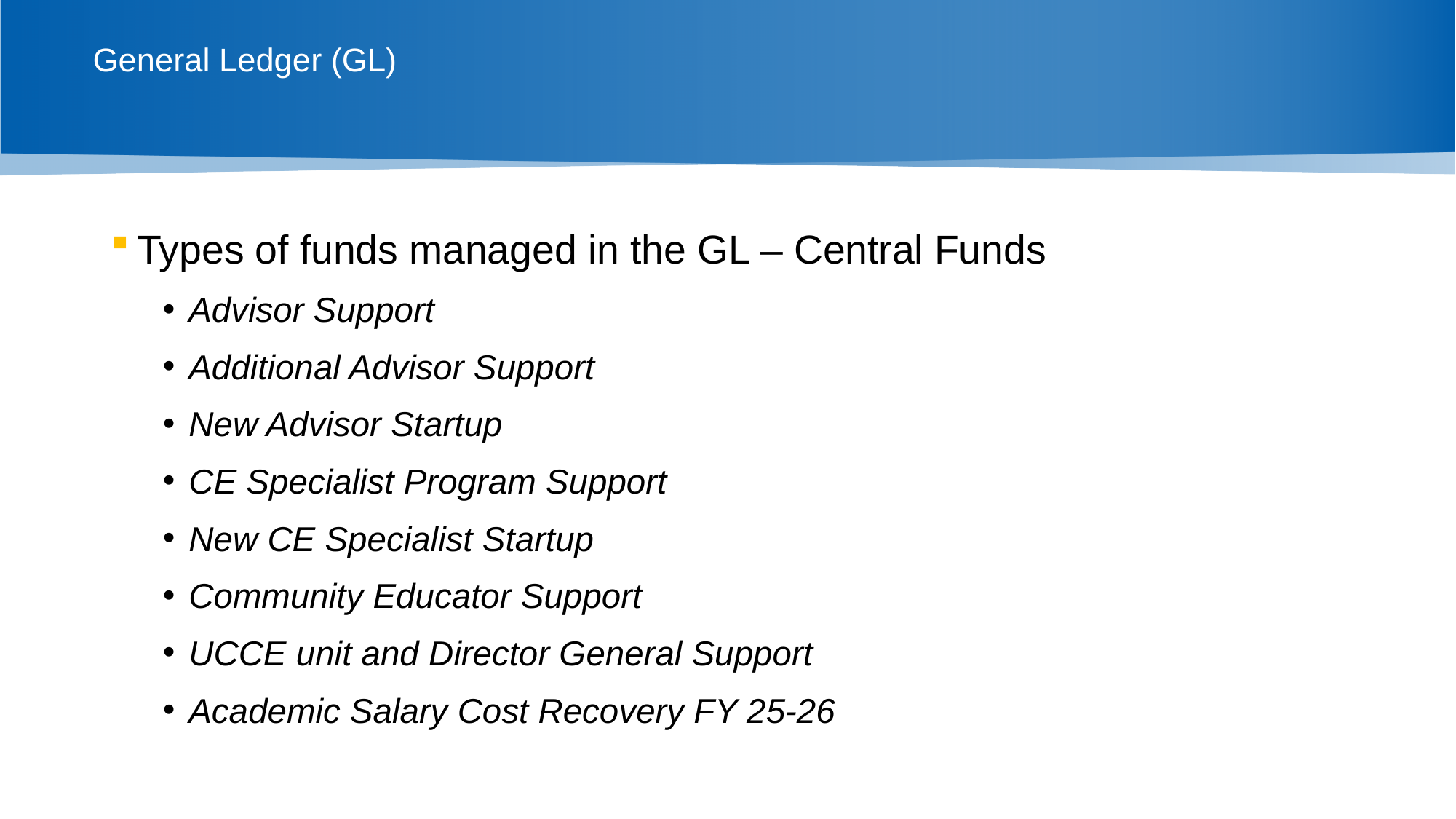

# General Ledger (GL)
Types of funds managed in the GL – Central Funds
Advisor Support
Additional Advisor Support
New Advisor Startup
CE Specialist Program Support
New CE Specialist Startup
Community Educator Support
UCCE unit and Director General Support
Academic Salary Cost Recovery FY 25-26